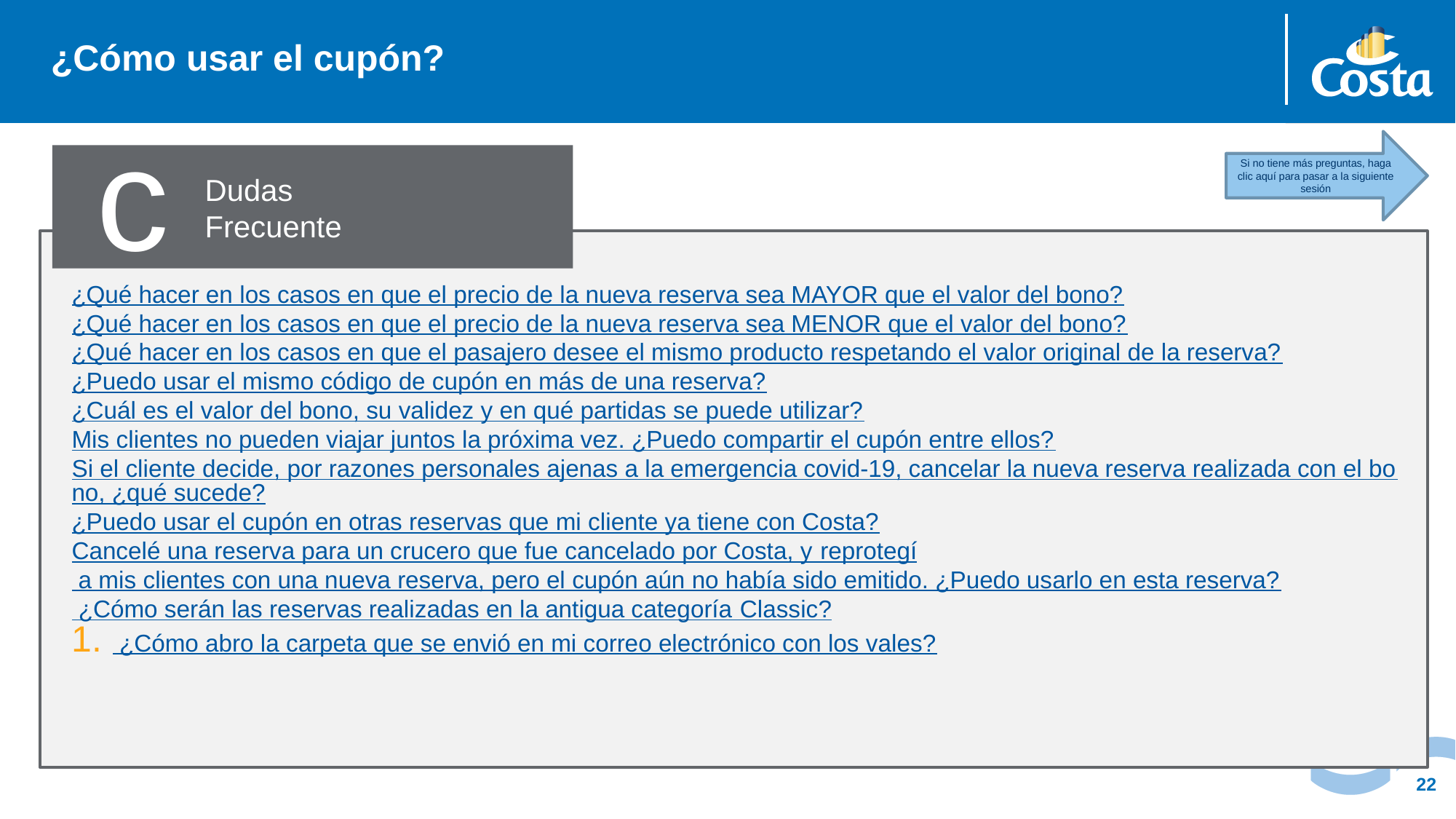

# ¿Cómo usar el cupón?

c

Si no tiene más preguntas, haga clic aquí para pasar a la siguiente sesión

Dudas
Frecuente

¿Qué hacer en los casos en que el precio de la nueva reserva sea MAYOR que el valor del bono?
¿Qué hacer en los casos en que el precio de la nueva reserva sea MENOR que el valor del bono?
¿Qué hacer en los casos en que el pasajero desee el mismo producto respetando el valor original de la reserva?
¿Puedo usar el mismo código de cupón en más de una reserva?
¿Cuál es el valor del bono, su validez y en qué partidas se puede utilizar?
Mis clientes no pueden viajar juntos la próxima vez. ¿Puedo compartir el cupón entre ellos?
Si el cliente decide, por razones personales ajenas a la emergencia covid-19, cancelar la nueva reserva realizada con el bono, ¿qué sucede?
¿Puedo usar el cupón en otras reservas que mi cliente ya tiene con Costa?
Cancelé una reserva para un crucero que fue cancelado por Costa, y reprotegí a mis clientes con una nueva reserva, pero el cupón aún no había sido emitido. ¿Puedo usarlo en esta reserva?
 ¿Cómo serán las reservas realizadas en la antigua categoría Classic?
 ¿Cómo abro la carpeta que se envió en mi correo electrónico con los vales?